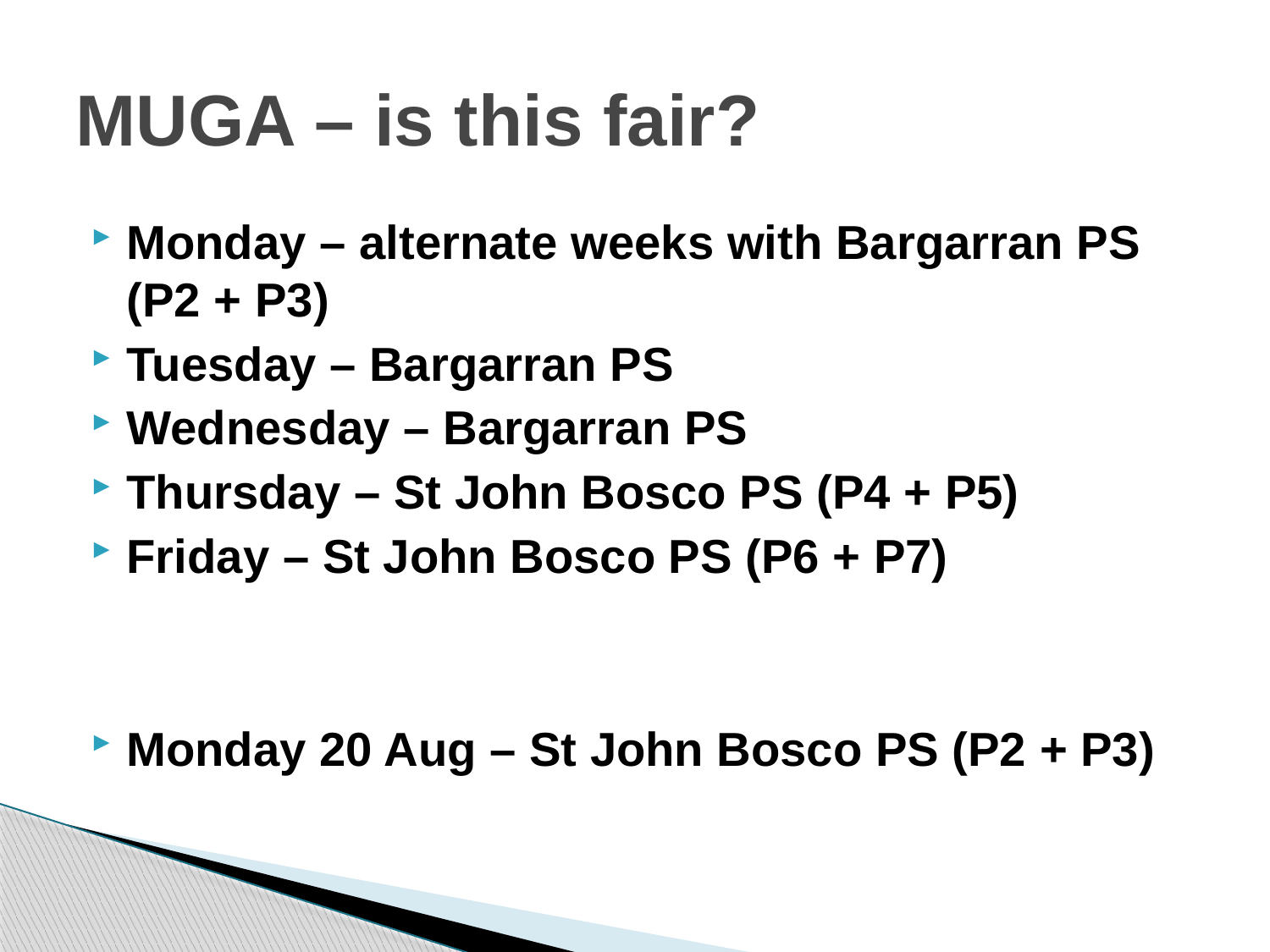

# MUGA – is this fair?
Monday – alternate weeks with Bargarran PS (P2 + P3)
Tuesday – Bargarran PS
Wednesday – Bargarran PS
Thursday – St John Bosco PS (P4 + P5)
Friday – St John Bosco PS (P6 + P7)

Monday 20 Aug – St John Bosco PS (P2 + P3)